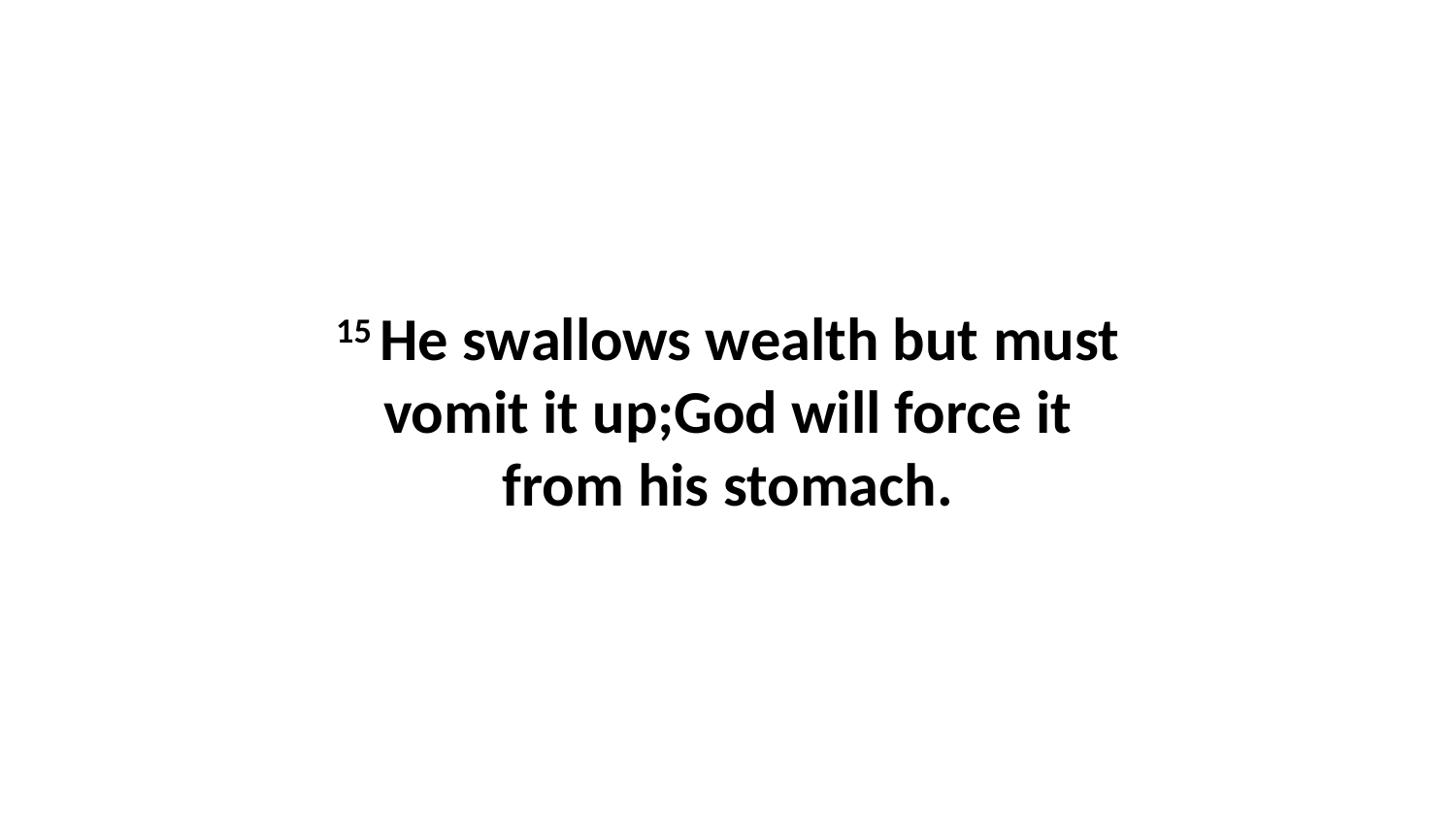

15 He swallows wealth but must vomit it up;God will force it from his stomach.